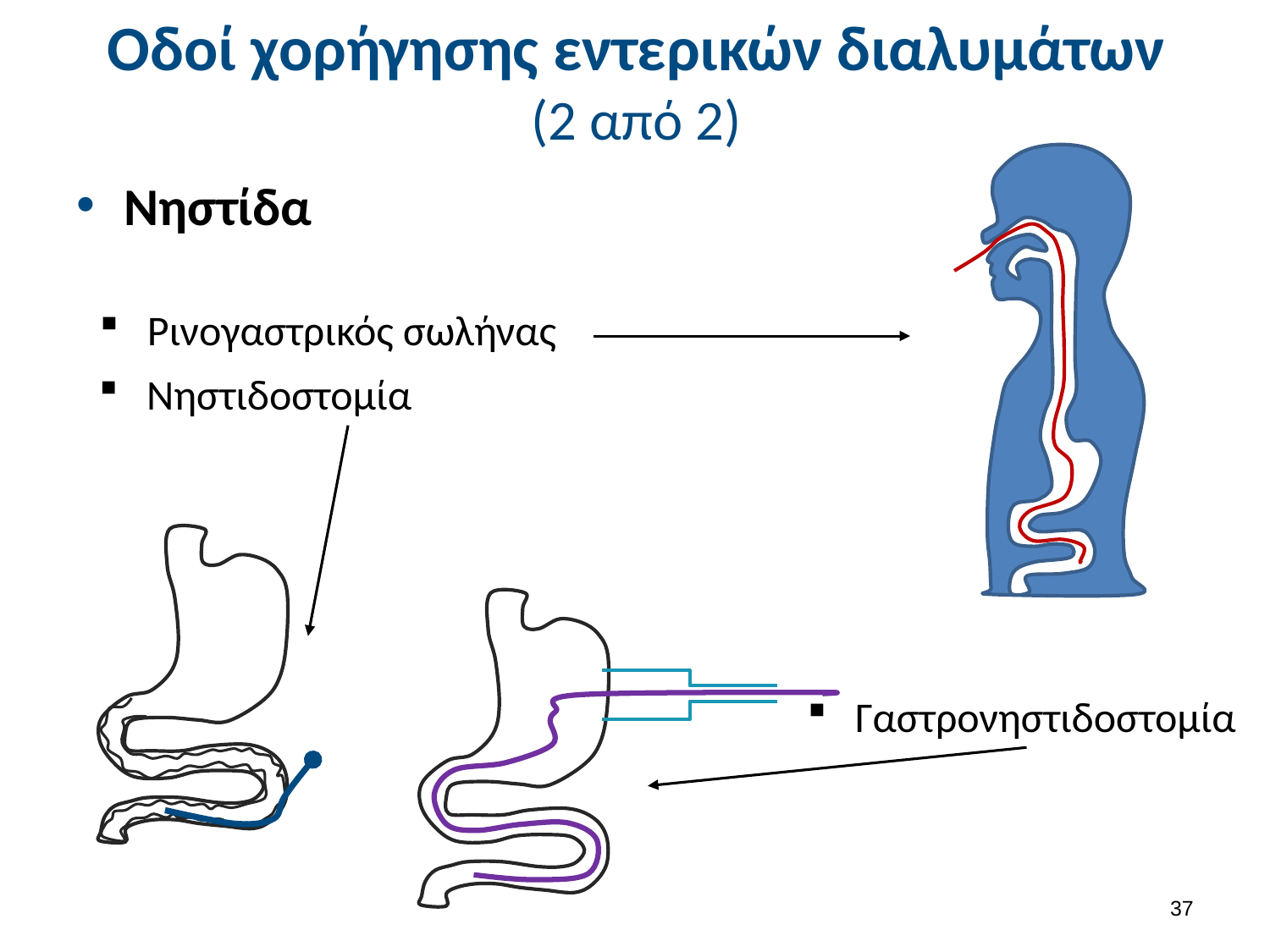

# Οδοί χορήγησης εντερικών διαλυμάτων (2 από 2)

Νηστίδα

Ρινογαστρικός σωλήνας
Νηστιδοστομία

Γαστρονηστιδοστομία
37